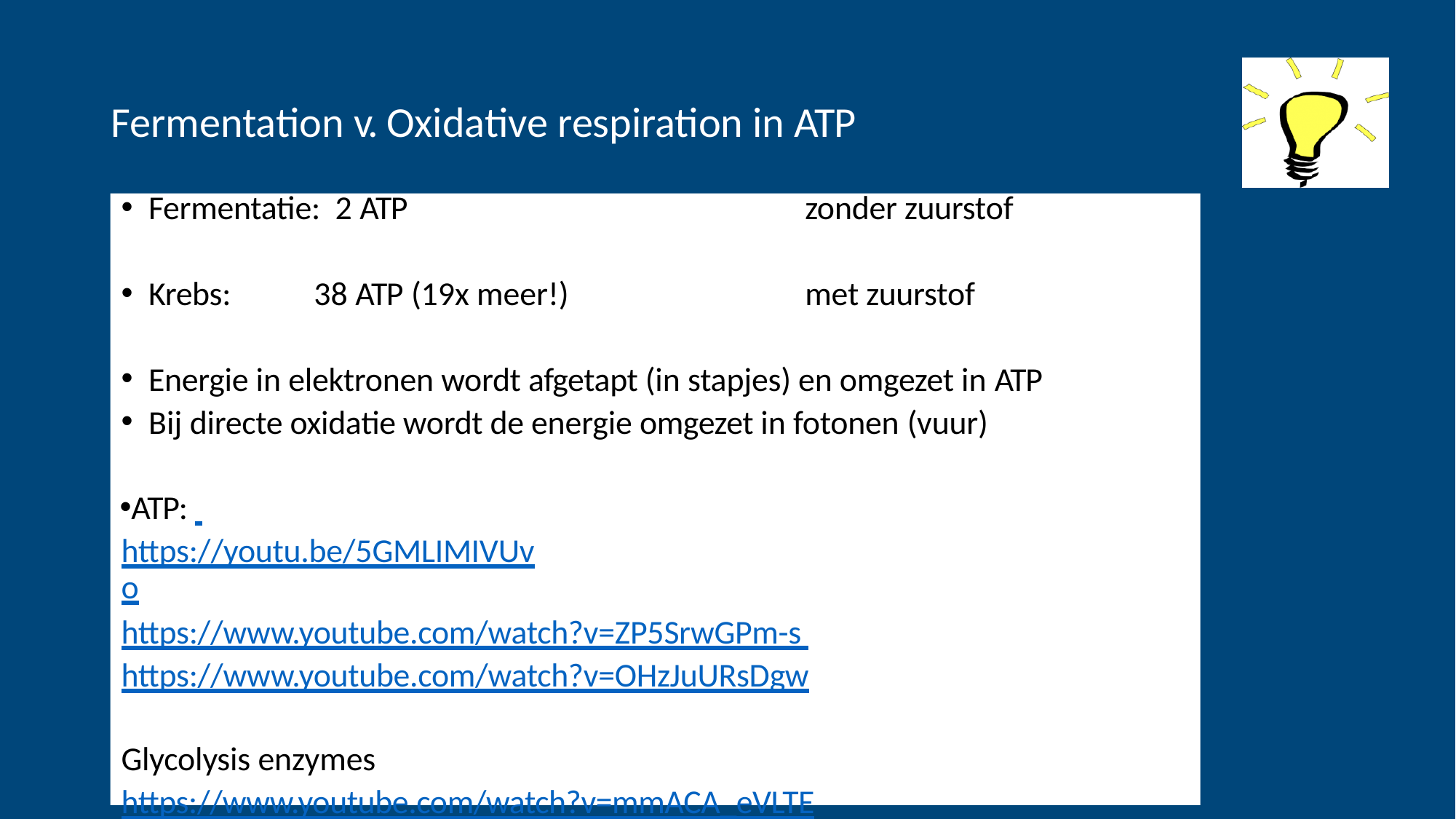

# Fermentation v. Oxidative respiration in ATP
Fermentatie:  2 ATP	zonder zuurstof

Krebs:	38 ATP (19x meer!)	met zuurstof

Energie in elektronen wordt afgetapt (in stapjes) en omgezet in ATP
Bij directe oxidatie wordt de energie omgezet in fotonen (vuur)

ATP:  https://youtu.be/5GMLIMIVUvo
https://www.youtube.com/watch?v=ZP5SrwGPm-s  https://www.youtube.com/watch?v=OHzJuURsDgw

Glycolysis enzymes  https://www.youtube.com/watch?v=mmACA_eVLTE